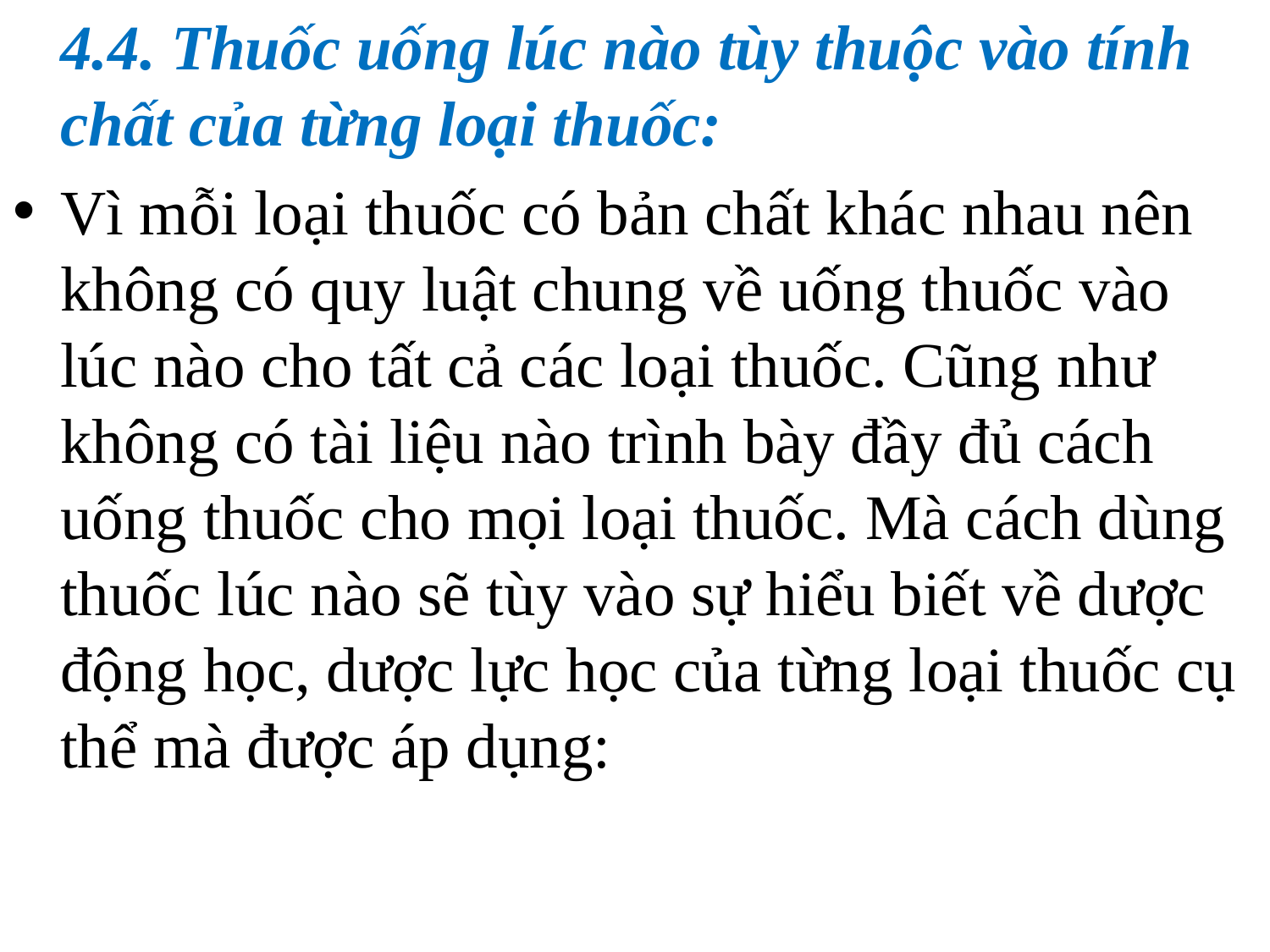

4.4. Thuốc uống lúc nào tùy thuộc vào tính chất của từng loại thuốc:
Vì mỗi loại thuốc có bản chất khác nhau nên không có quy luật chung về uống thuốc vào lúc nào cho tất cả các loại thuốc. Cũng như không có tài liệu nào trình bày đầy đủ cách uống thuốc cho mọi loại thuốc. Mà cách dùng thuốc lúc nào sẽ tùy vào sự hiểu biết về dược động học, dược lực học của từng loại thuốc cụ thể mà được áp dụng: